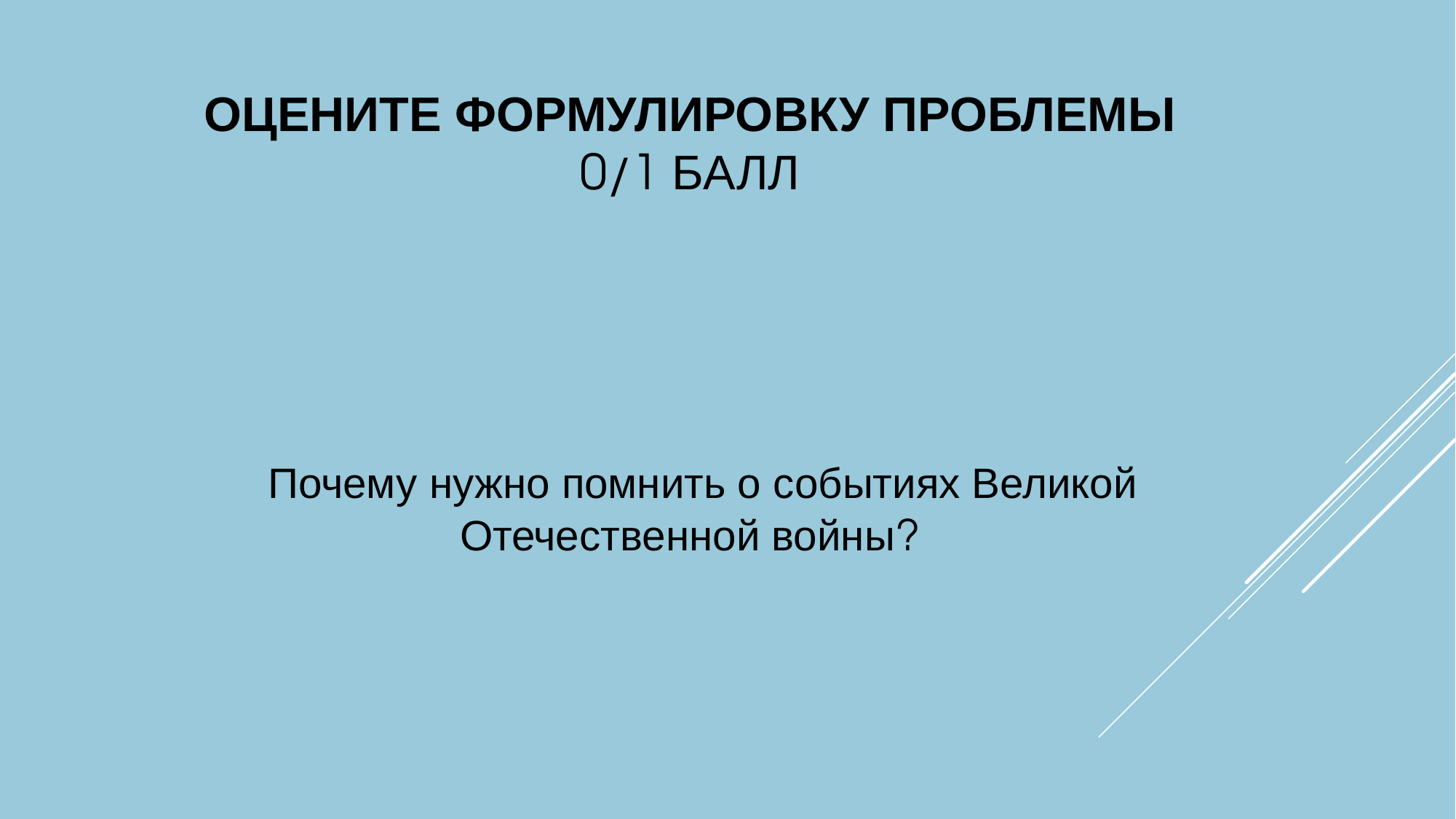

# Оцените формулировку проблемы 0/1 балл
  Почему нужно помнить о событиях Великой Отечественной войны?